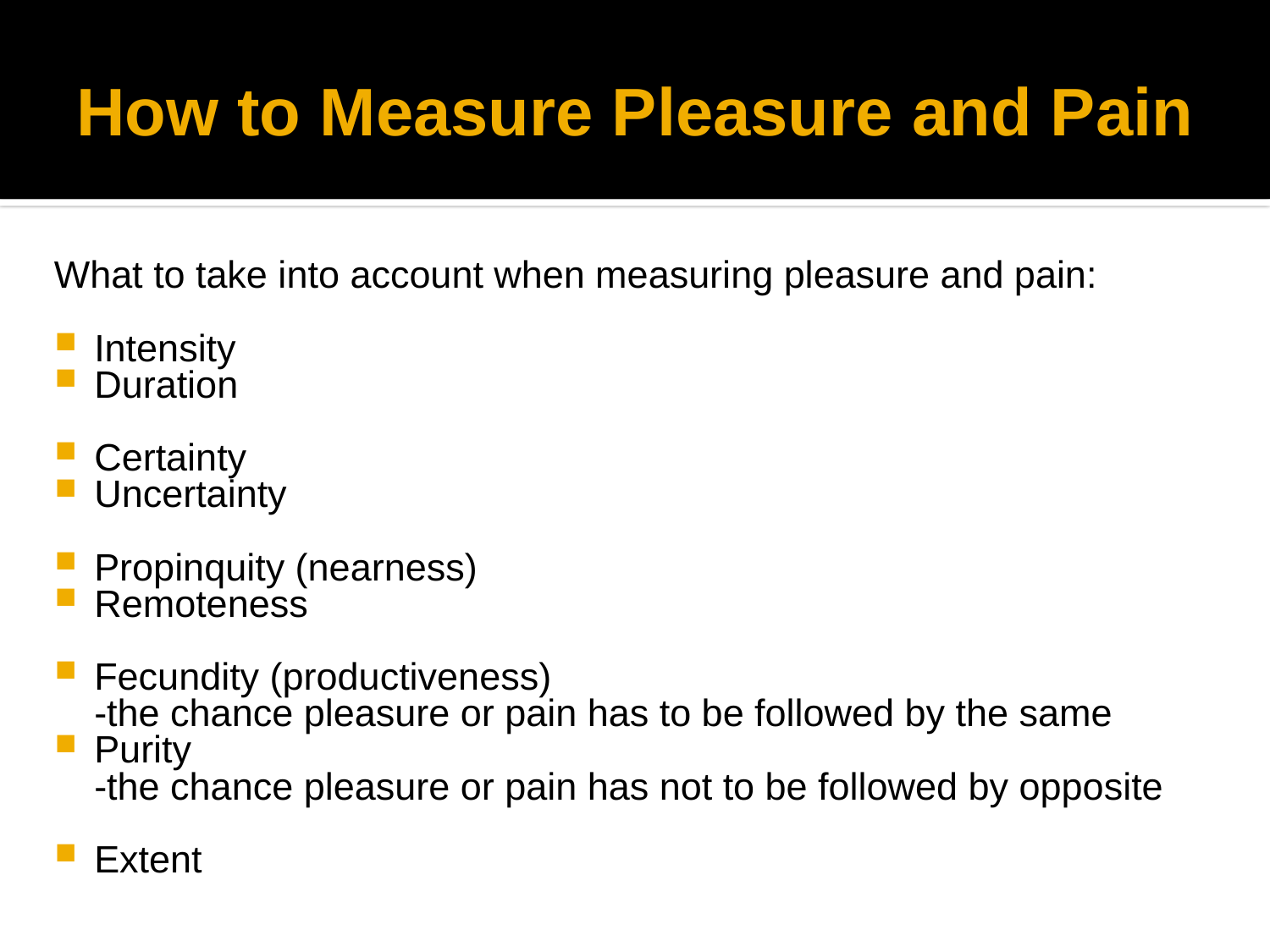

# How to Measure Pleasure and Pain
What to take into account when measuring pleasure and pain:

Intensity
Duration

Certainty
Uncertainty

Propinquity (nearness)
Remoteness

Fecundity (productiveness)
	-the chance pleasure or pain has to be followed by the same
Purity
	-the chance pleasure or pain has not to be followed by opposite

Extent